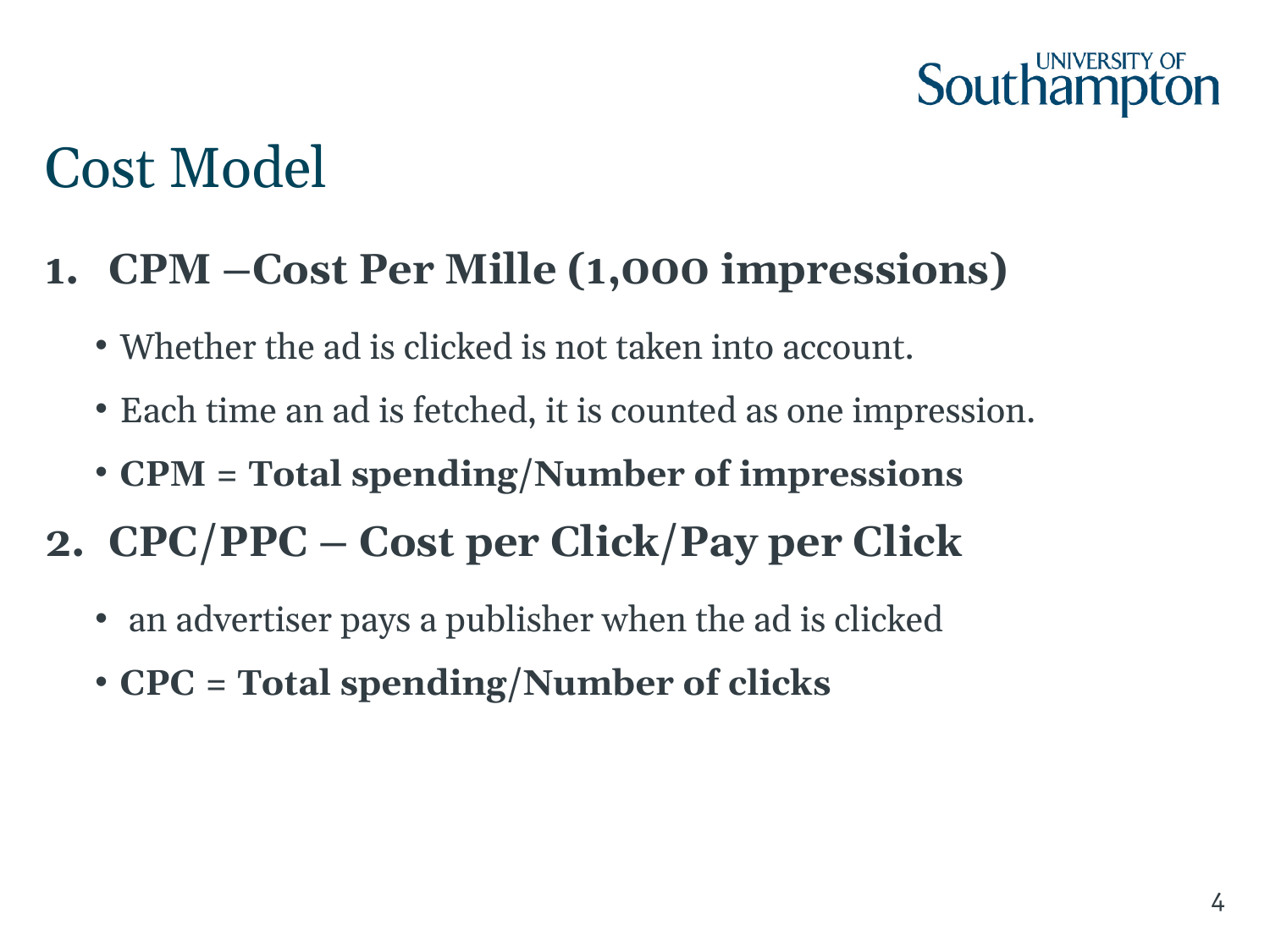

# Cost Model
CPM –Cost Per Mille (1,000 impressions)
Whether the ad is clicked is not taken into account.
Each time an ad is fetched, it is counted as one impression.
CPM = Total spending/Number of impressions
CPC/PPC – Cost per Click/Pay per Click
 an advertiser pays a publisher when the ad is clicked
CPC = Total spending/Number of clicks

4